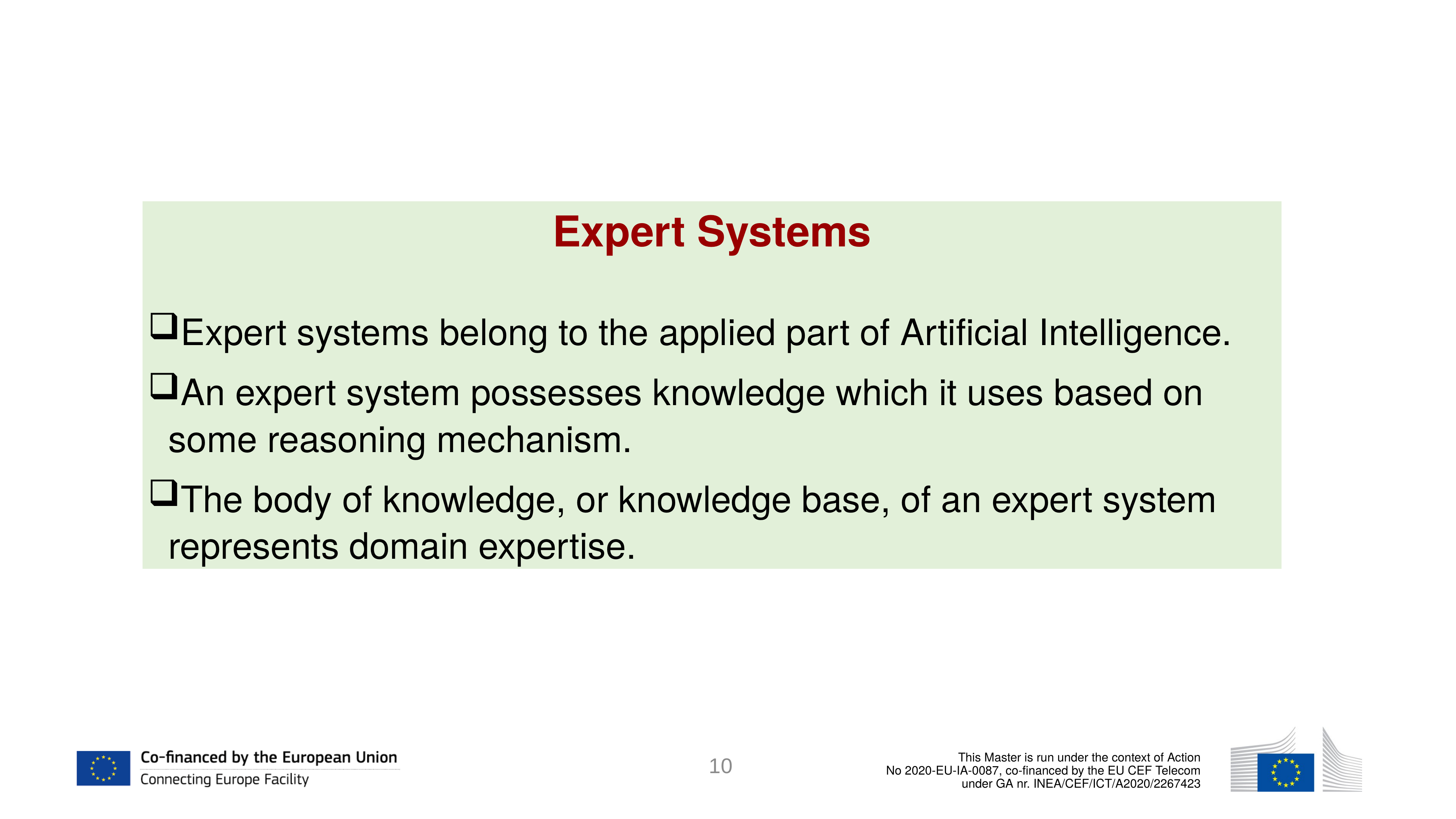

Expert Systems

Expert systems belong to the applied part of Artificial Intelligence.
An expert system possesses knowledge which it uses based on some reasoning mechanism.
The body of knowledge, or knowledge base, of an expert system represents domain expertise.
10